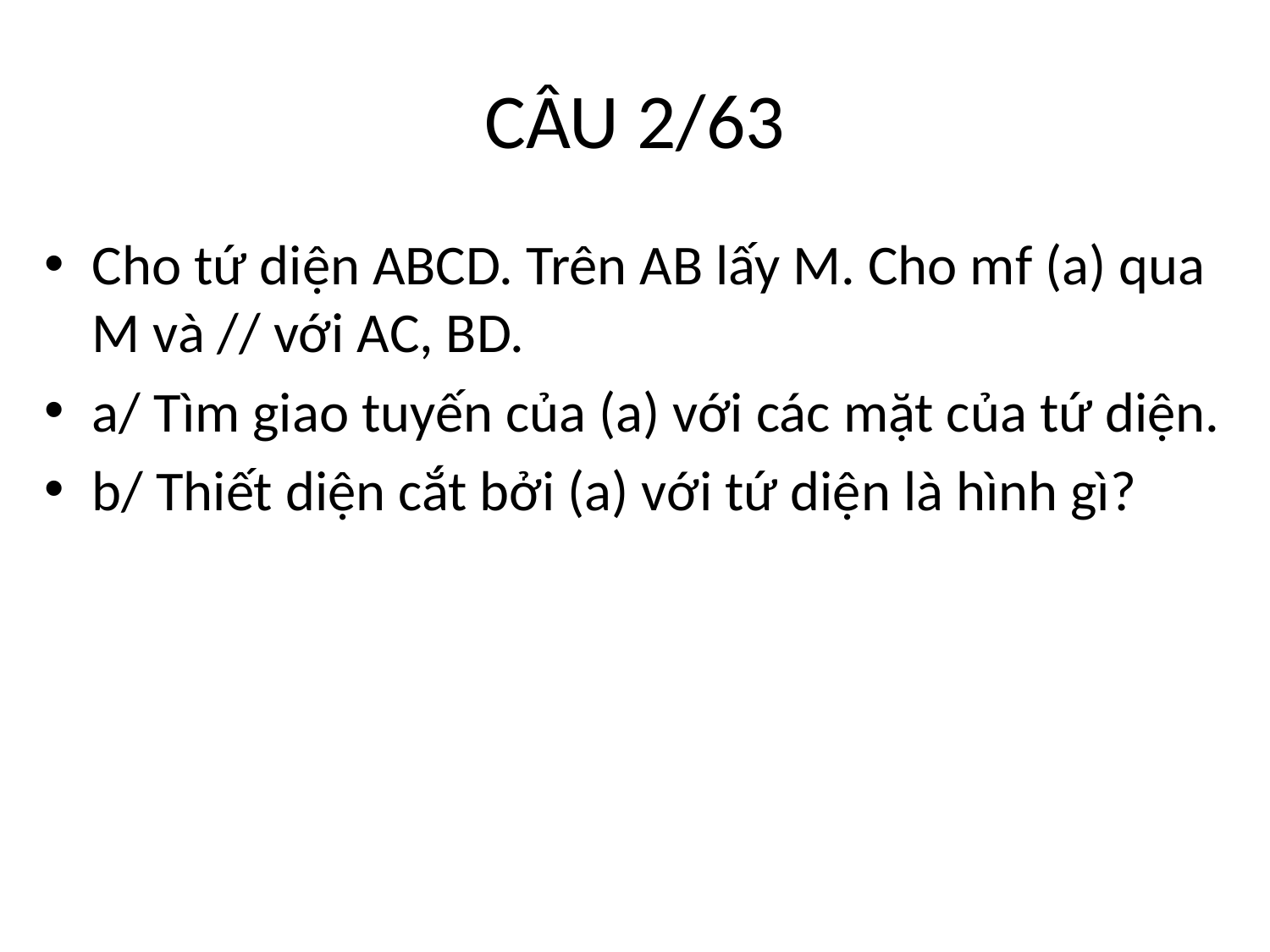

# CÂU 2/63
Cho tứ diện ABCD. Trên AB lấy M. Cho mf (a) qua M và // với AC, BD.
a/ Tìm giao tuyến của (a) với các mặt của tứ diện.
b/ Thiết diện cắt bởi (a) với tứ diện là hình gì?